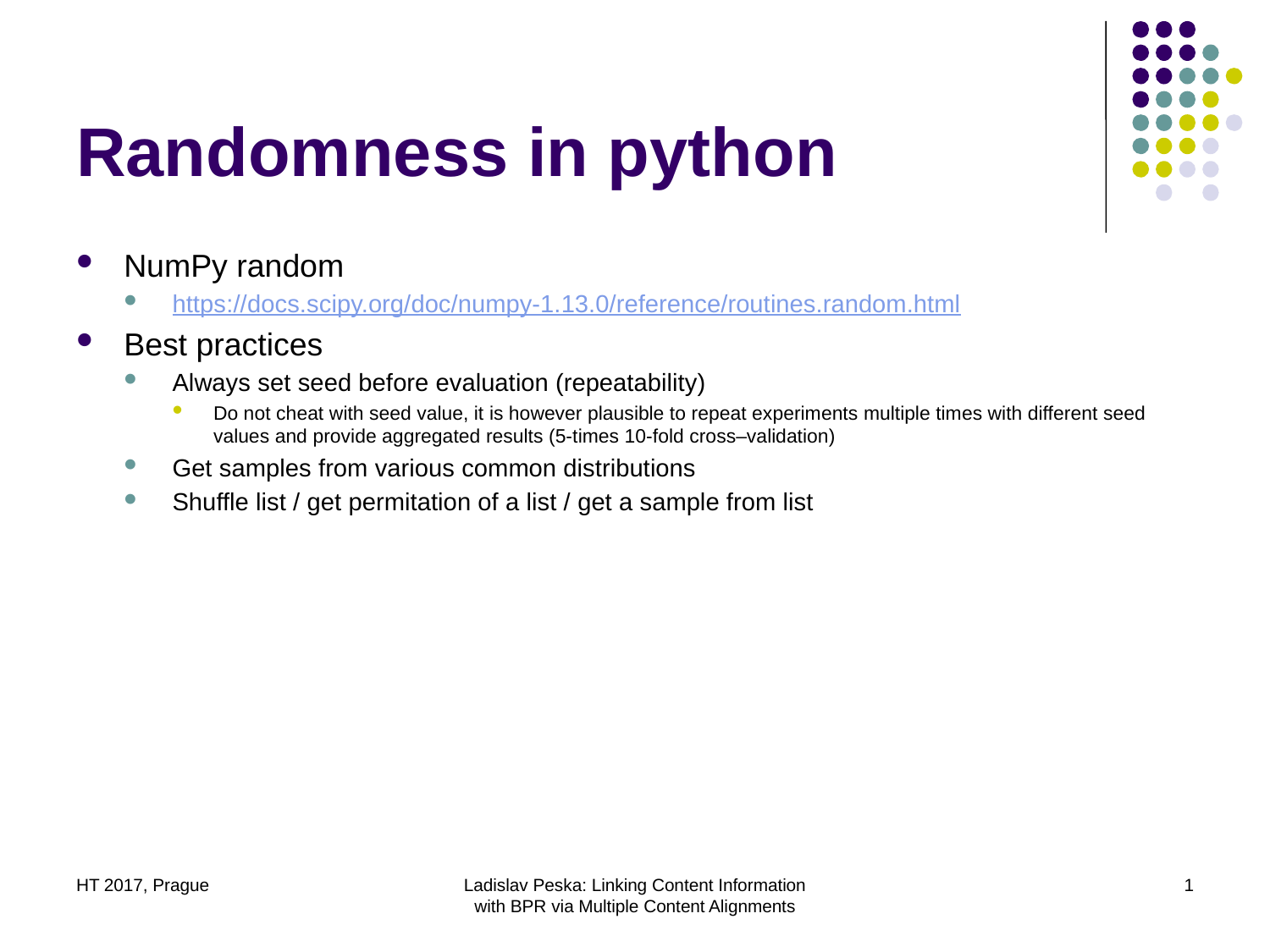

# Randomness in python
NumPy random
https://docs.scipy.org/doc/numpy-1.13.0/reference/routines.random.html
Best practices
Always set seed before evaluation (repeatability)
Do not cheat with seed value, it is however plausible to repeat experiments multiple times with different seed values and provide aggregated results (5-times 10-fold cross–validation)
Get samples from various common distributions
Shuffle list / get permitation of a list / get a sample from list
HT 2017, Prague
Ladislav Peska: Linking Content Information with BPR via Multiple Content Alignments
1